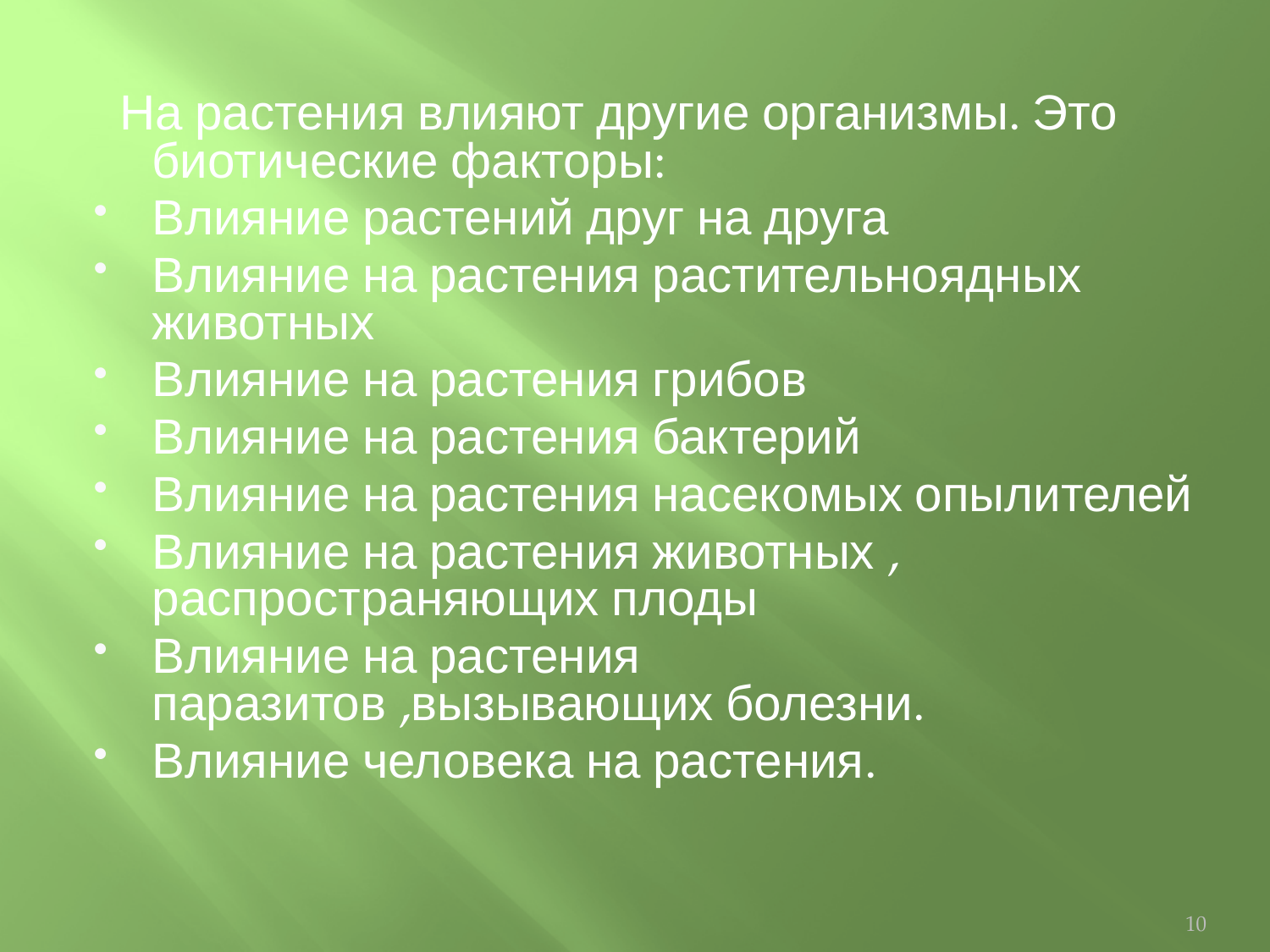

На растения влияют другие организмы. Это биотические факторы:
Влияние растений друг на друга
Влияние на растения растительноядных животных
Влияние на растения грибов
Влияние на растения бактерий
Влияние на растения насекомых опылителей
Влияние на растения животных , распространяющих плоды
Влияние на растения паразитов ,вызывающих болезни.
Влияние человека на растения.

10